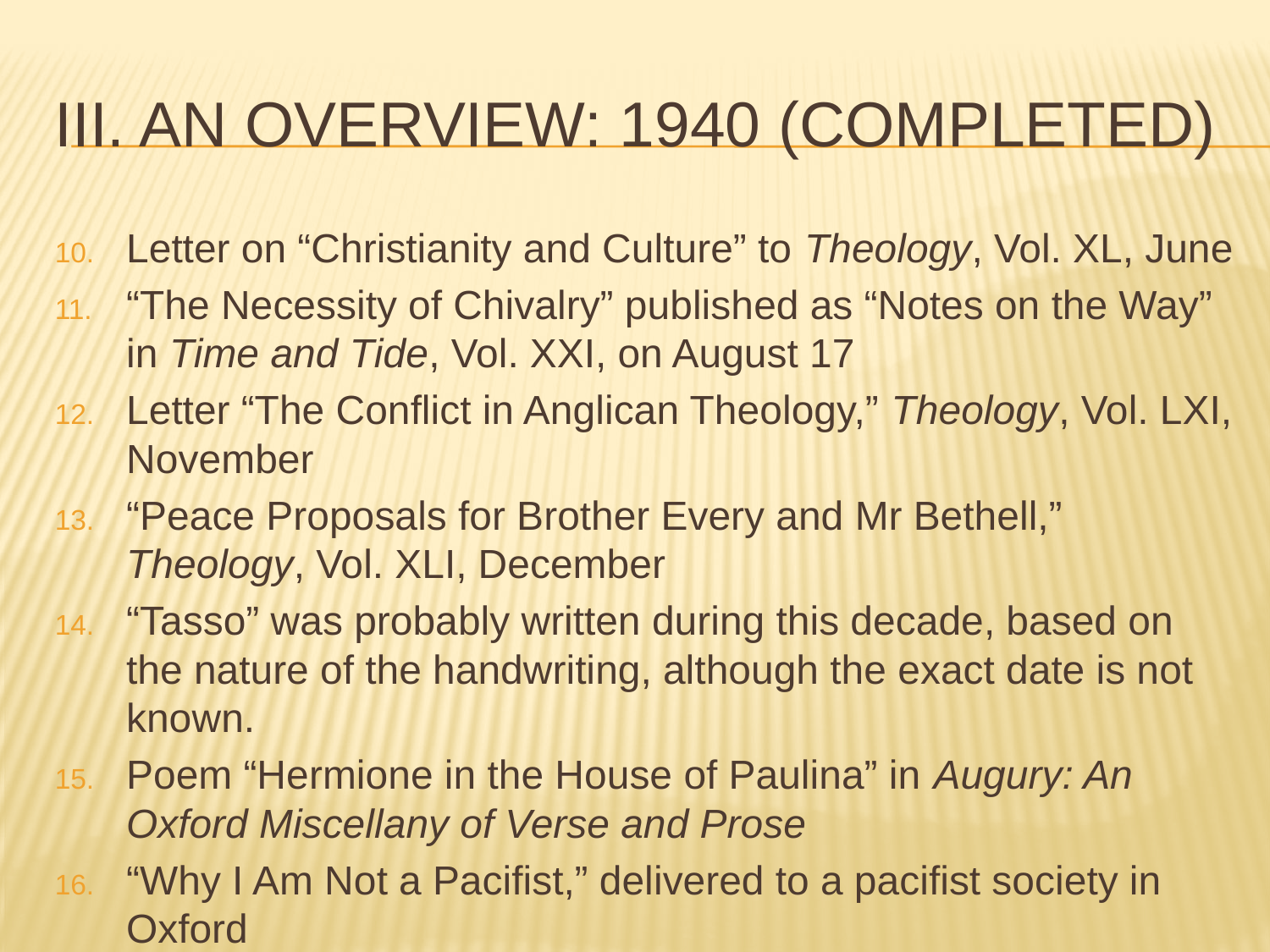

# III. An overview: 1940 (completed)
Letter on “Christianity and Culture” to Theology, Vol. XL, June
“The Necessity of Chivalry” published as “Notes on the Way” in Time and Tide, Vol. XXI, on August 17
Letter “The Conflict in Anglican Theology,” Theology, Vol. LXI, November
“Peace Proposals for Brother Every and Mr Bethell,” Theology, Vol. XLI, December
“Tasso” was probably written during this decade, based on the nature of the handwriting, although the exact date is not known.
Poem “Hermione in the House of Paulina” in Augury: An Oxford Miscellany of Verse and Prose
“Why I Am Not a Pacifist,” delivered to a pacifist society in Oxford